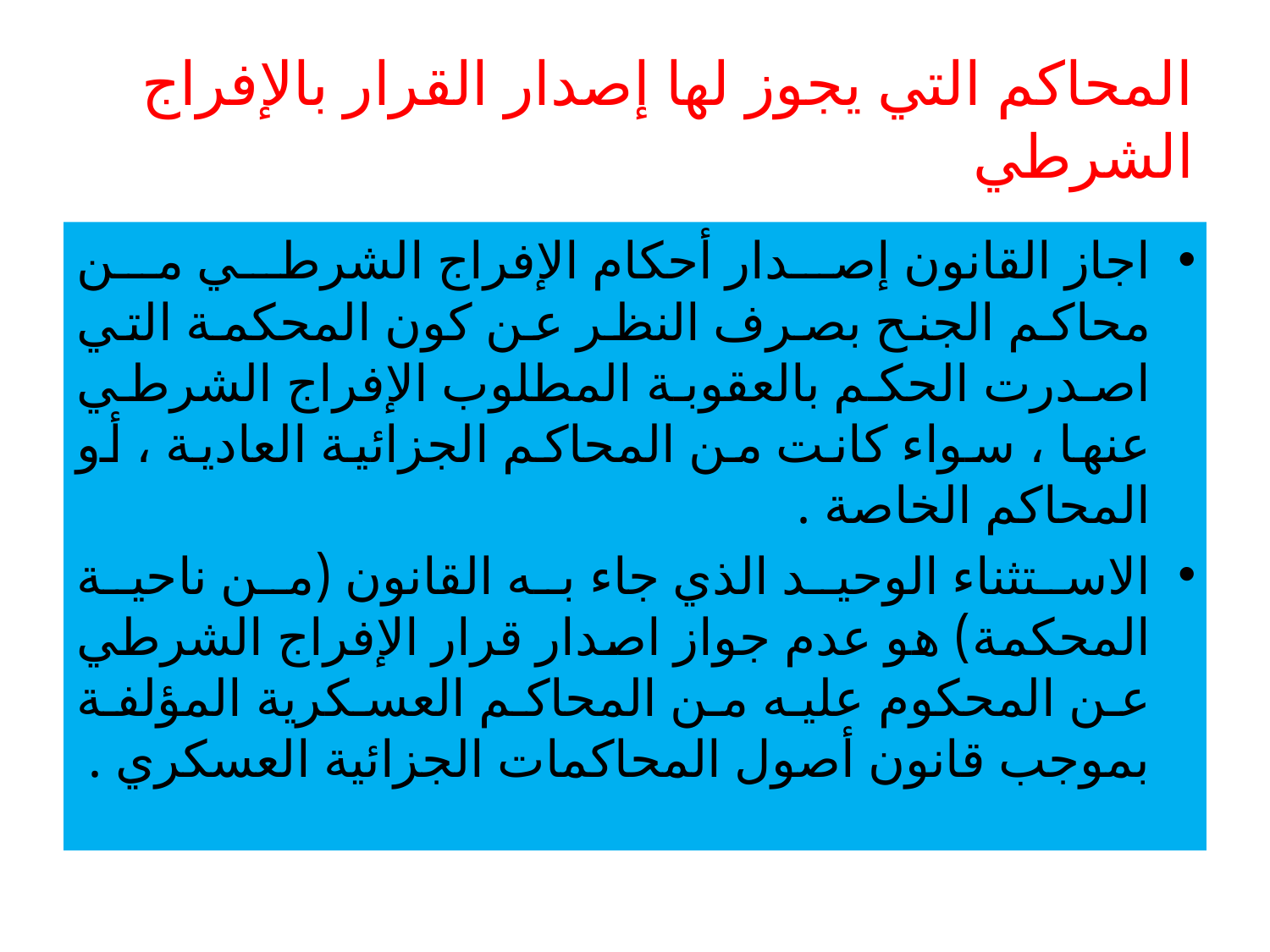

# المحاكم التي يجوز لها إصدار القرار بالإفراج الشرطي
اجاز القانون إصدار أحكام الإفراج الشرطي من محاكم الجنح بصرف النظر عن كون المحكمة التي اصدرت الحكم بالعقوبة المطلوب الإفراج الشرطي عنها ، سواء كانت من المحاكم الجزائية العادية ، أو المحاكم الخاصة .
الاستثناء الوحيد الذي جاء به القانون (من ناحية المحكمة) هو عدم جواز اصدار قرار الإفراج الشرطي عن المحكوم عليه من المحاكم العسكرية المؤلفة بموجب قانون أصول المحاكمات الجزائية العسكري .